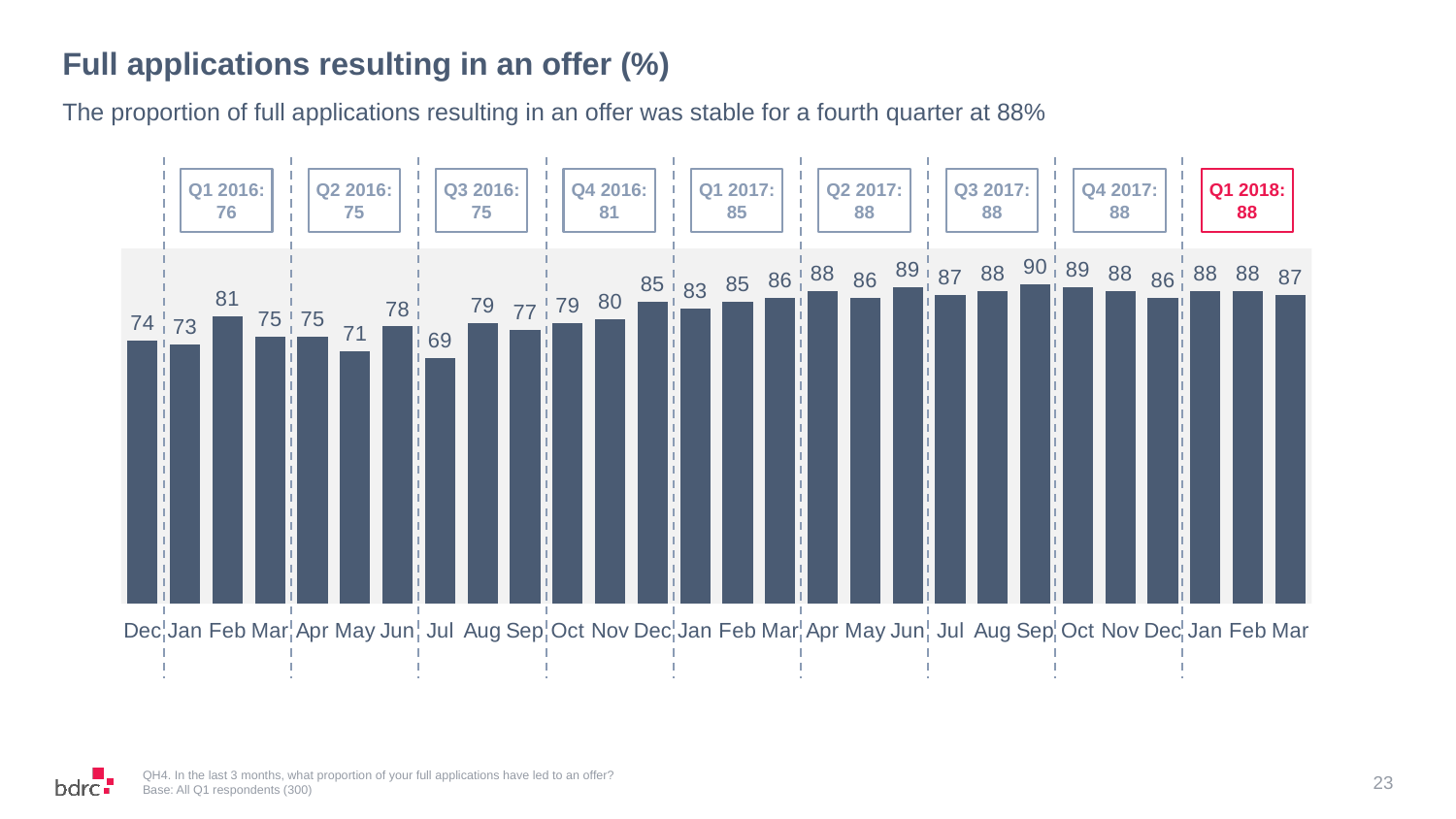

# Full applications resulting in an offer (%)
The proportion of full applications resulting in an offer was stable for a fourth quarter at 88%
Q1 2016: 76
Q2 2016: 75
Q3 2016: 75
Q4 2016: 81
Q1 2017: 85
Q2 2017: 88
Q3 2017: 88
Q4 2017: 88
Q1 2018: 88

### Chart

| Category |  |
|---|---|
| Dec | 74.0 |
| Jan | 73.0 |
| Feb | 81.0 |
| Mar | 75.0 |
| Apr | 75.0 |
| May | 71.0 |
| Jun | 78.0 |
| Jul | 69.0 |
| Aug | 79.0 |
| Sep | 77.0 |
| Oct | 79.0 |
| Nov | 80.0 |
| Dec | 85.0 |
| Jan | 83.0 |
| Feb | 85.0 |
| Mar | 86.0 |
| Apr | 88.0 |
| May | 86.0 |
| Jun | 89.0 |
| Jul | 87.0 |
| Aug | 88.0 |
| Sep | 90.0 |
| Oct | 89.0 |
| Nov | 88.0 |
| Dec | 86.0 |
| Jan | 88.0 |
| Feb | 88.0 |
| Mar | 87.0 |
23
QH4. In the last 3 months, what proportion of your full applications have led to an offer?
Base: All Q1 respondents (300)